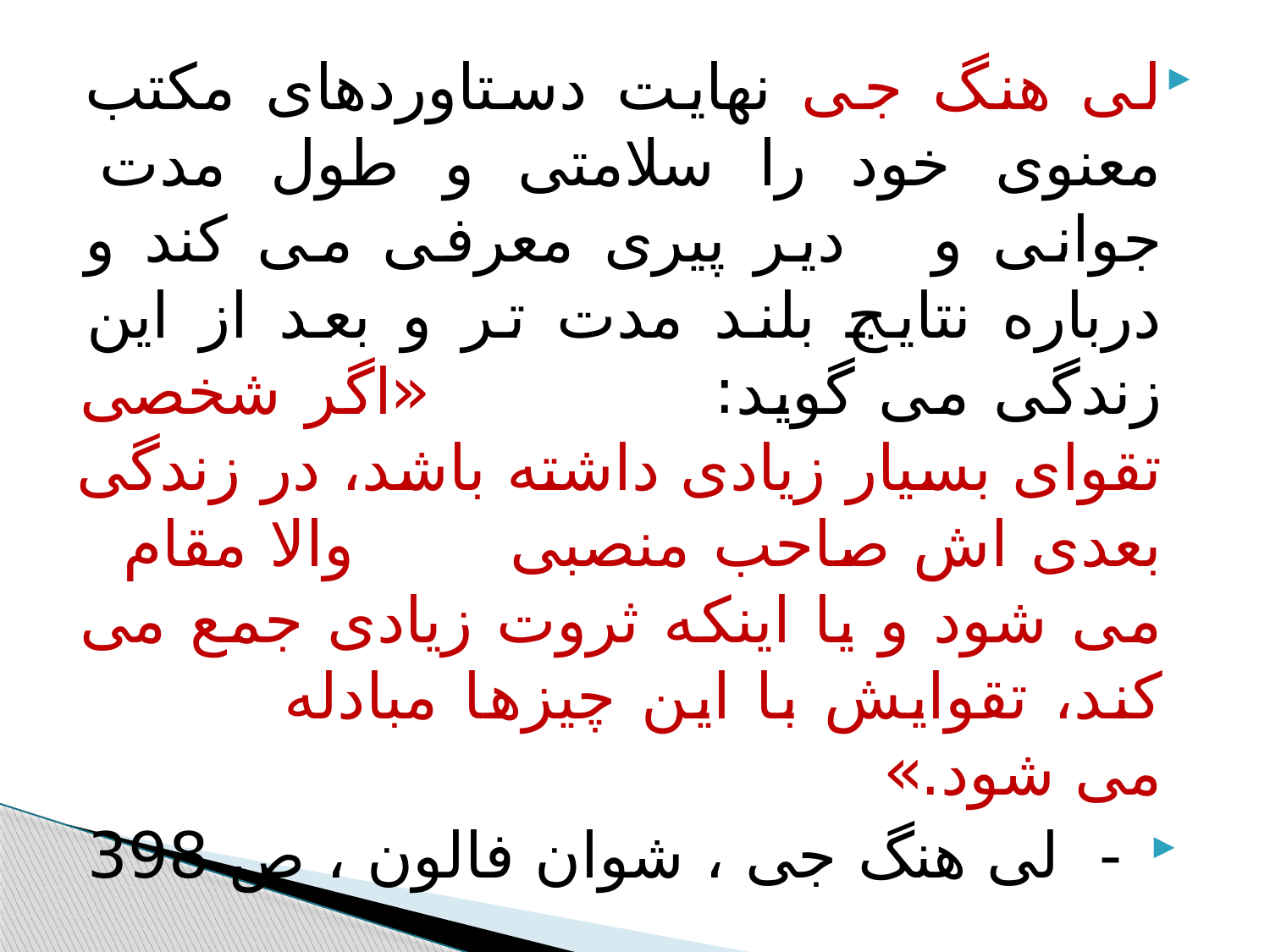

#
لی هنگ جی نهایت دستاوردهای مکتب معنوی خود را سلامتی و طول مدت جوانی و   دیر پیری معرفی می کند و درباره نتایج بلند مدت تر و بعد از این زندگی می گوید:            «اگر شخصی تقوای بسیار زیادی داشته باشد، در زندگی بعدی اش صاحب منصبی       والا مقام   می شود و یا اینکه ثروت زیادی جمع می کند، تقوایش با این چیزها مبادله         می شود.»
 -  لی هنگ جی ، شوان فالون ، ص 398